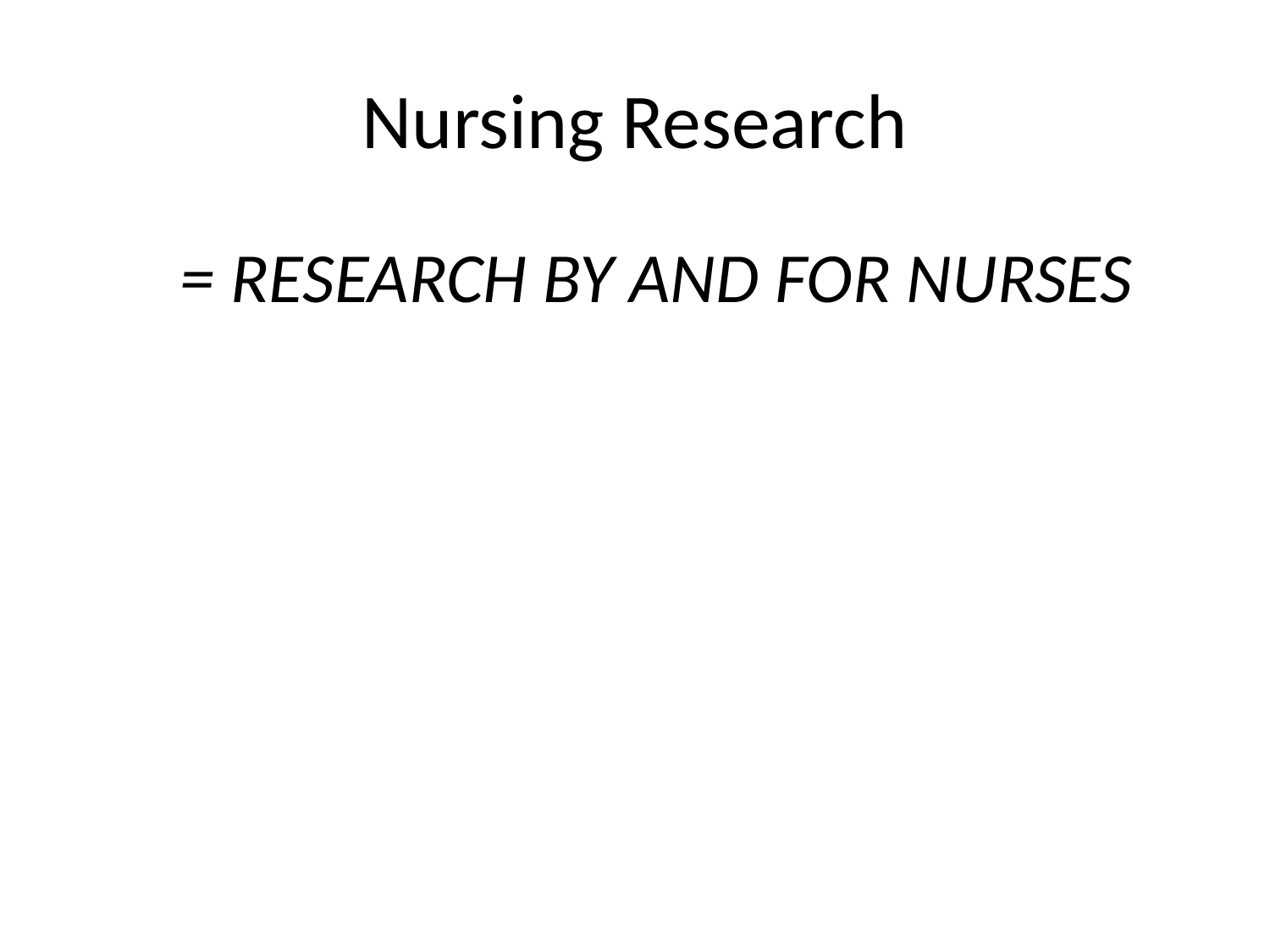

# Nursing Research
= RESEARCH BY AND FOR NURSES